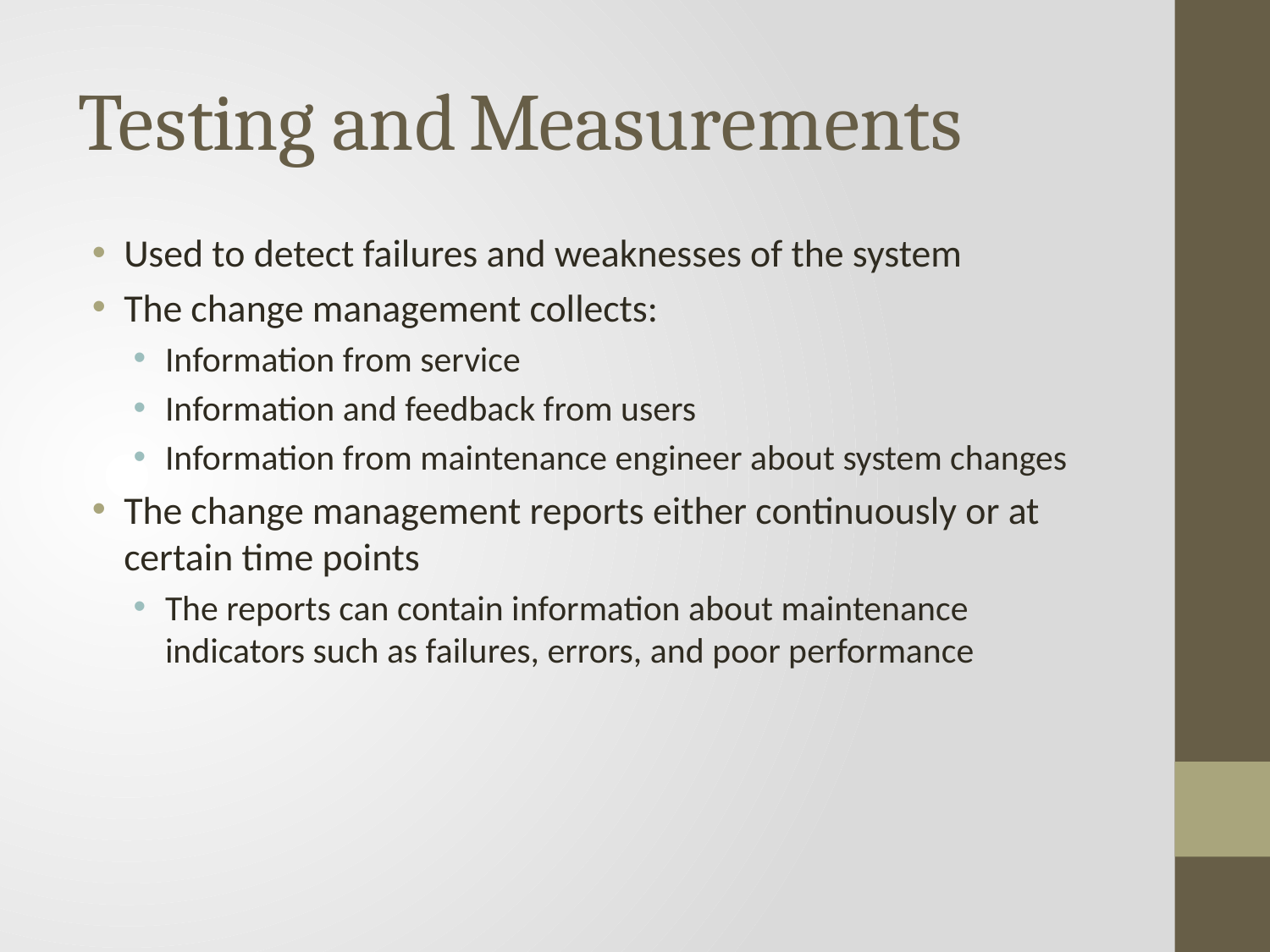

# Testing and Measurements
Used to detect failures and weaknesses of the system
The change management collects:
Information from service
Information and feedback from users
Information from maintenance engineer about system changes
The change management reports either continuously or at certain time points
The reports can contain information about maintenance indicators such as failures, errors, and poor performance